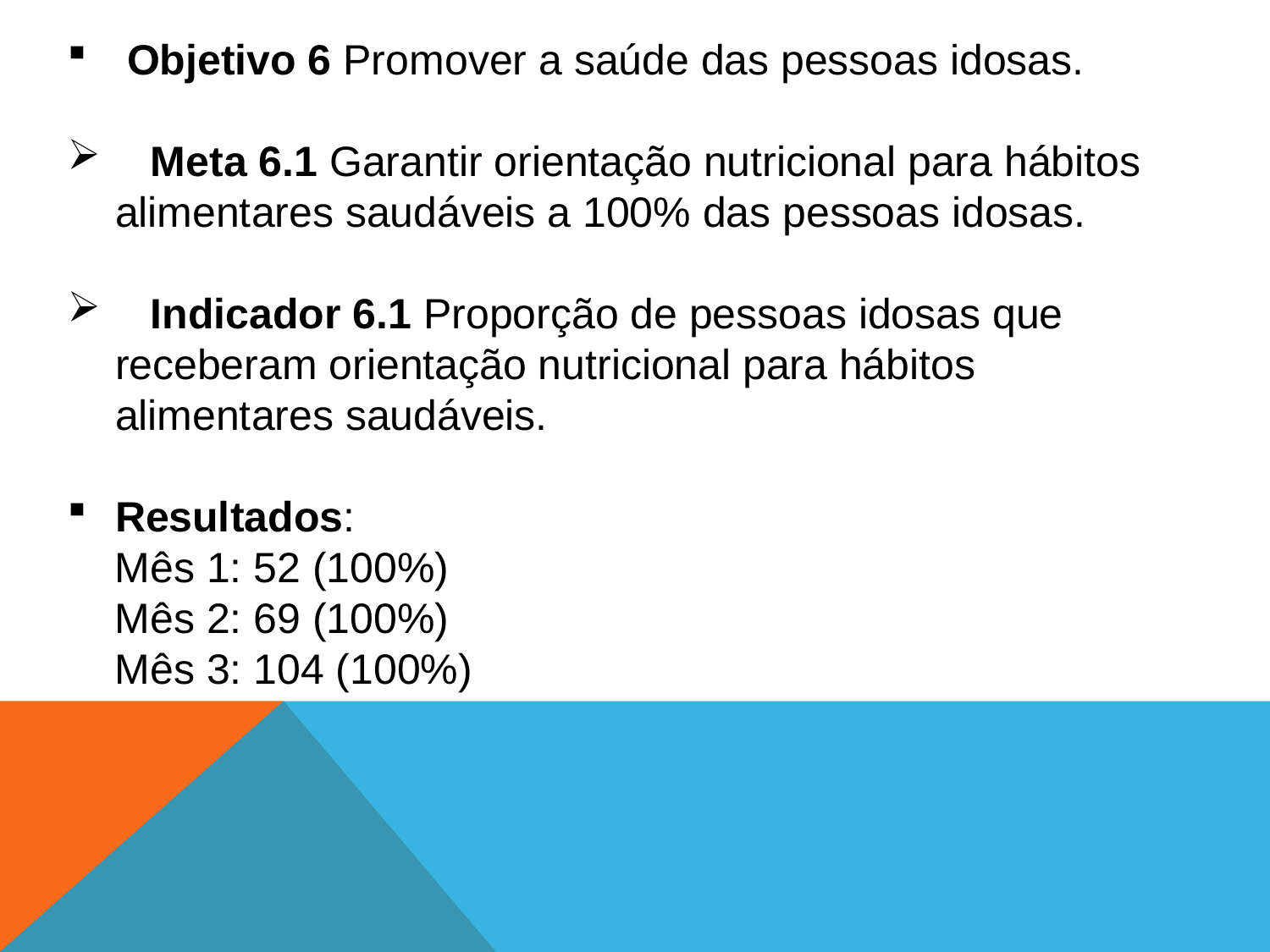

Objetivo 6 Promover a saúde das pessoas idosas.

   Meta 6.1 Garantir orientação nutricional para hábitos alimentares saudáveis a 100% das pessoas idosas.

   Indicador 6.1 Proporção de pessoas idosas que receberam orientação nutricional para hábitos alimentares saudáveis.

Resultados:
    Mês 1: 52 (100%)
    Mês 2: 69 (100%)
    Mês 3: 104 (100%)